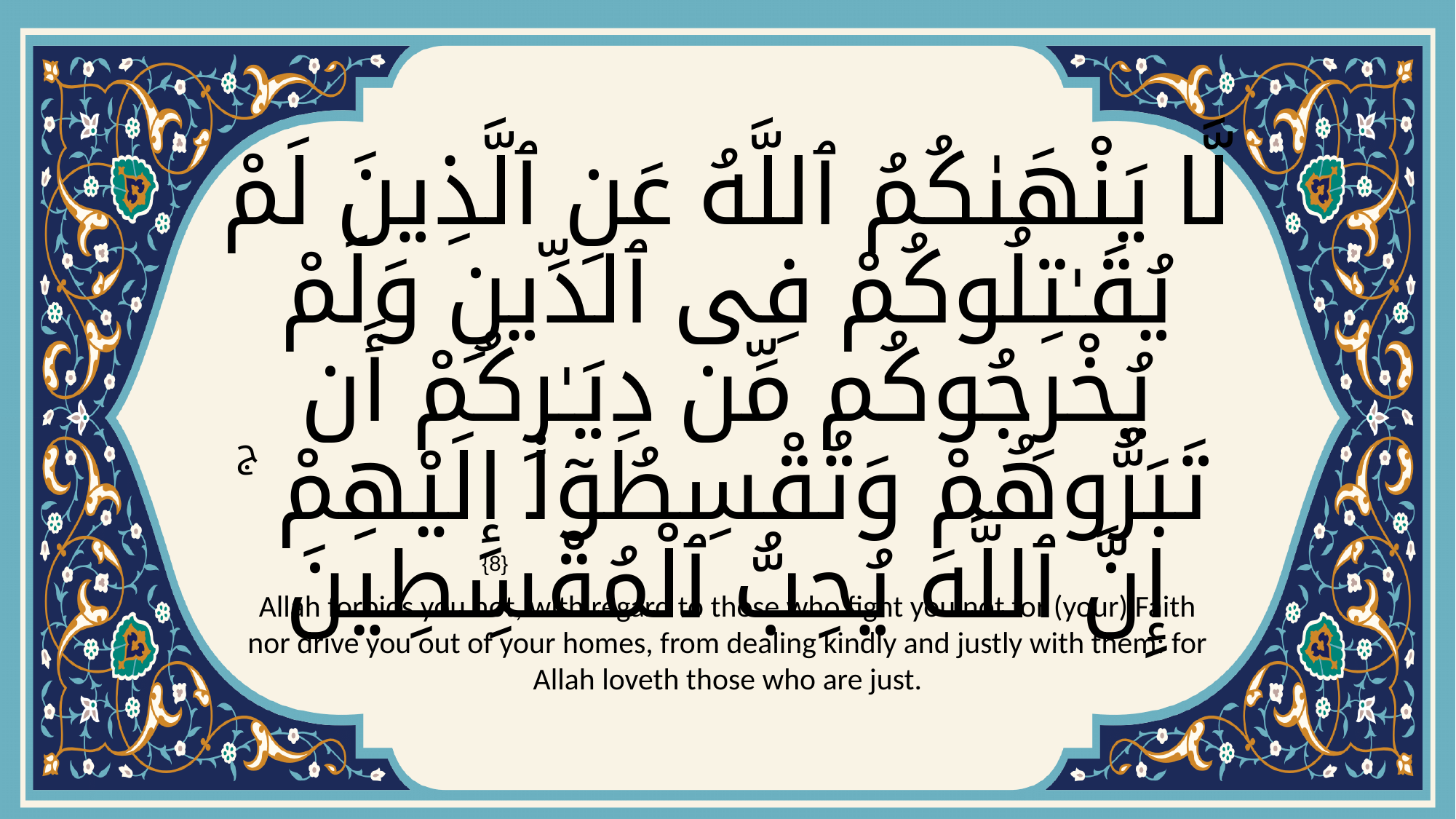

# لَّا يَنْهَىٰكُمُ ٱللَّهُ عَنِ ٱلَّذِينَ لَمْ يُقَـٰتِلُوكُمْ فِى ٱلدِّينِ وَلَمْ يُخْرِجُوكُم مِّن دِيَـٰرِكُمْ أَن تَبَرُّوهُمْ وَتُقْسِطُوٓا۟ إِلَيْهِمْ ۚ إِنَّ ٱللَّهَ يُحِبُّ ٱلْمُقْسِطِينَ
{8}
Allah forbids you not, with regard to those who fight you not for (your) Faith nor drive you out of your homes, from dealing kindly and justly with them: for Allah loveth those who are just.